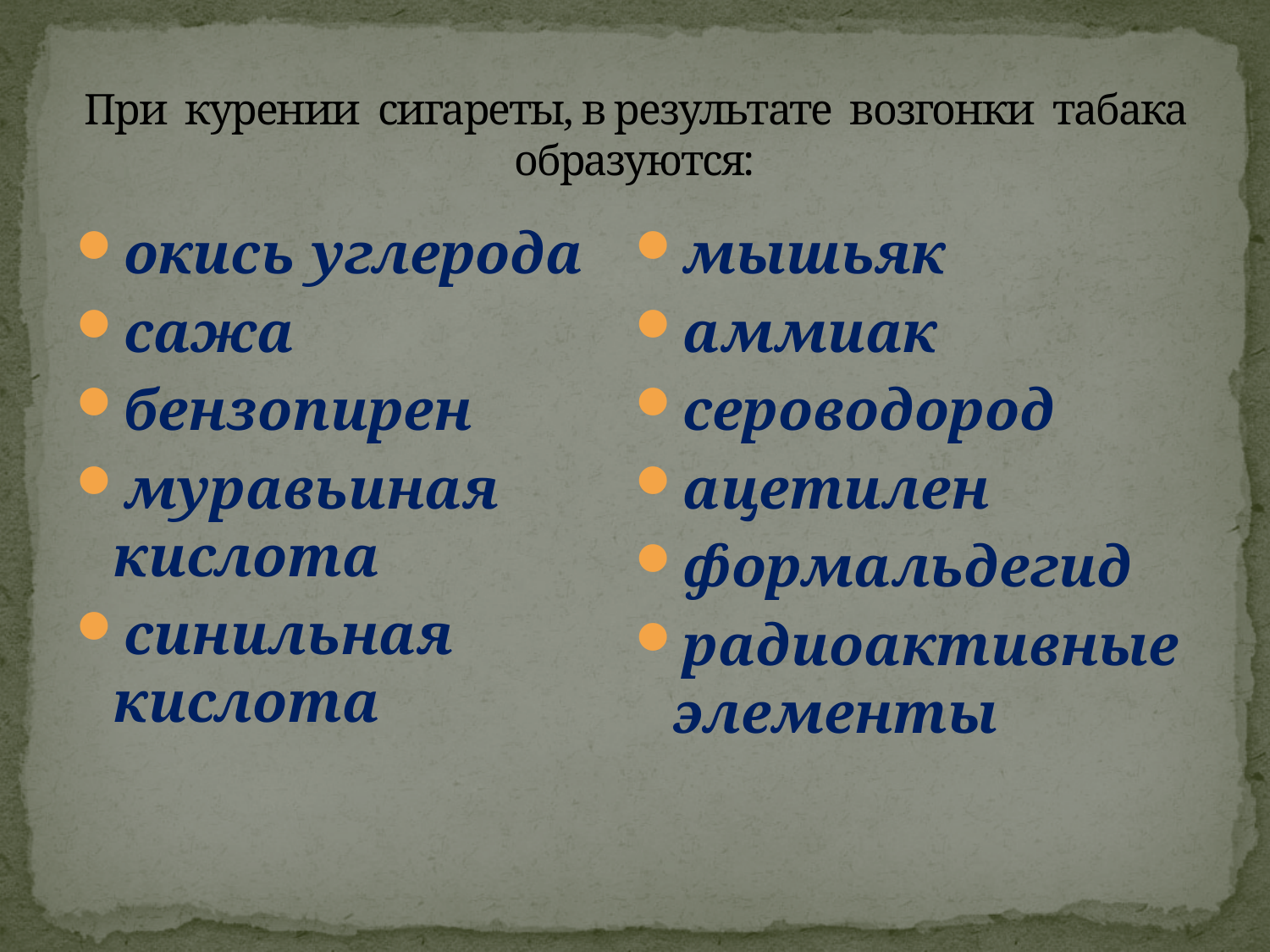

# При  курении  сигареты, в результате  возгонки  табака образуются:
окись углерода
сажа
бензопирен
муравьиная кислота
синильная кислота
мышьяк
аммиак
сероводород
ацетилен
формальдегид
радиоактивные элементы